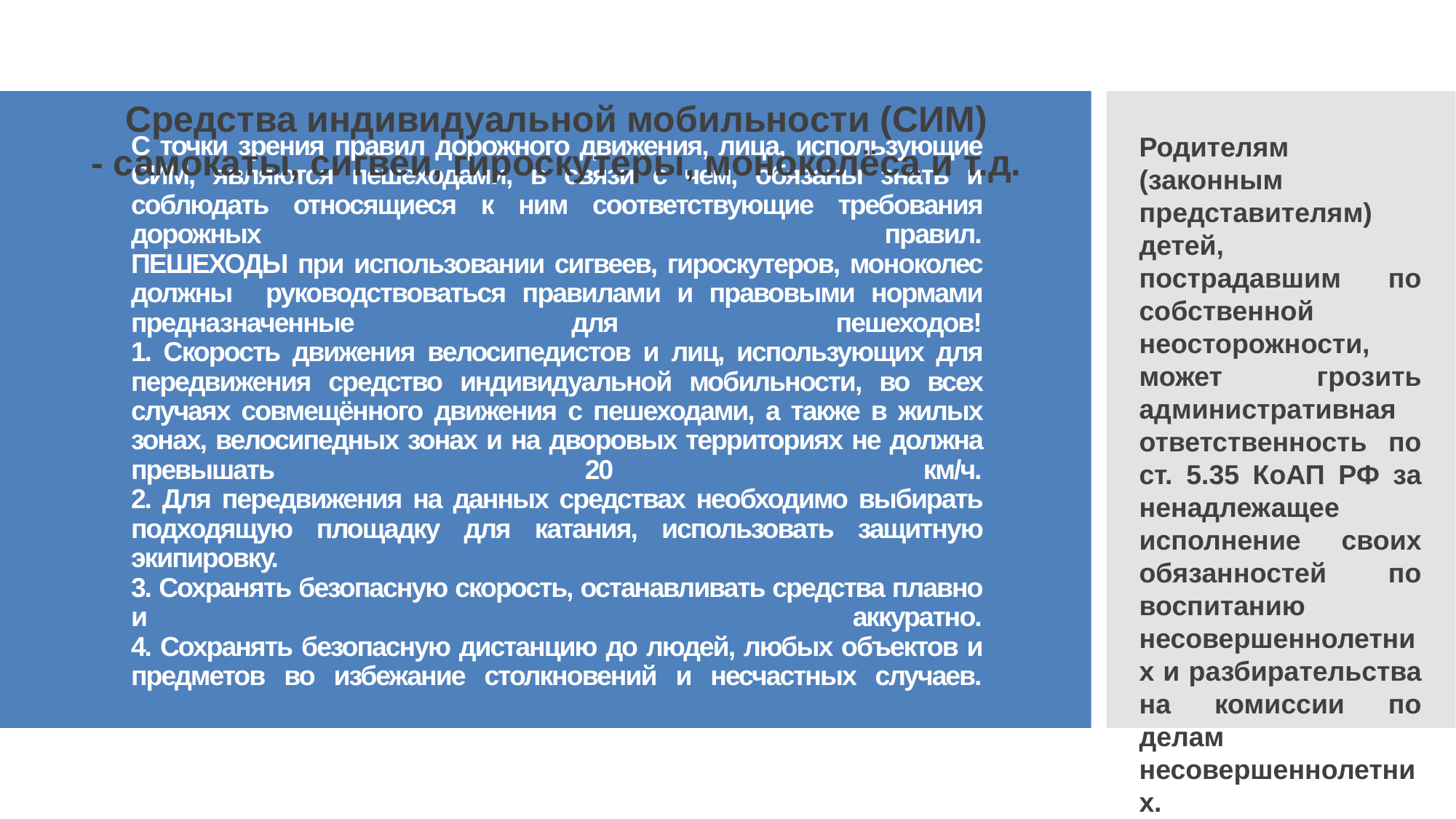

Средства индивидуальной мобильности (СИМ)
 - самокаты, сигвеи, гироскутеры, моноколёса и т.д.
Родителям (законным представителям) детей, пострадавшим по собственной неосторожности, может грозить административная ответственность по ст. 5.35 КоАП РФ за ненадлежащее исполнение своих обязанностей по воспитанию несовершеннолетних и разбирательства на комиссии по делам несовершеннолетних.
# С точки зрения правил дорожного движения, лица, использующие СИМ, являются пешеходами, в связи с чем, обязаны знать и соблюдать относящиеся к ним соответствующие требования дорожных правил. ПЕШЕХОДЫ при использовании сигвеев, гироскутеров, моноколес должны  руководствоваться правилами и правовыми нормами предназначенные для пешеходов! 1. Скорость движения велосипедистов и лиц, использующих для передвижения средство индивидуальной мобильности, во всех случаях совмещённого движения с пешеходами, а также в жилых зонах, велосипедных зонах и на дворовых территориях не должна превышать 20 км/ч. 2. Для передвижения на данных средствах необходимо выбирать подходящую площадку для катания, использовать защитную экипировку. 3. Сохранять безопасную скорость, останавливать средства плавно и аккуратно. 4. Сохранять безопасную дистанцию до людей‍, любых объектов и предметов во избежание столкновений и несчастных случаев.